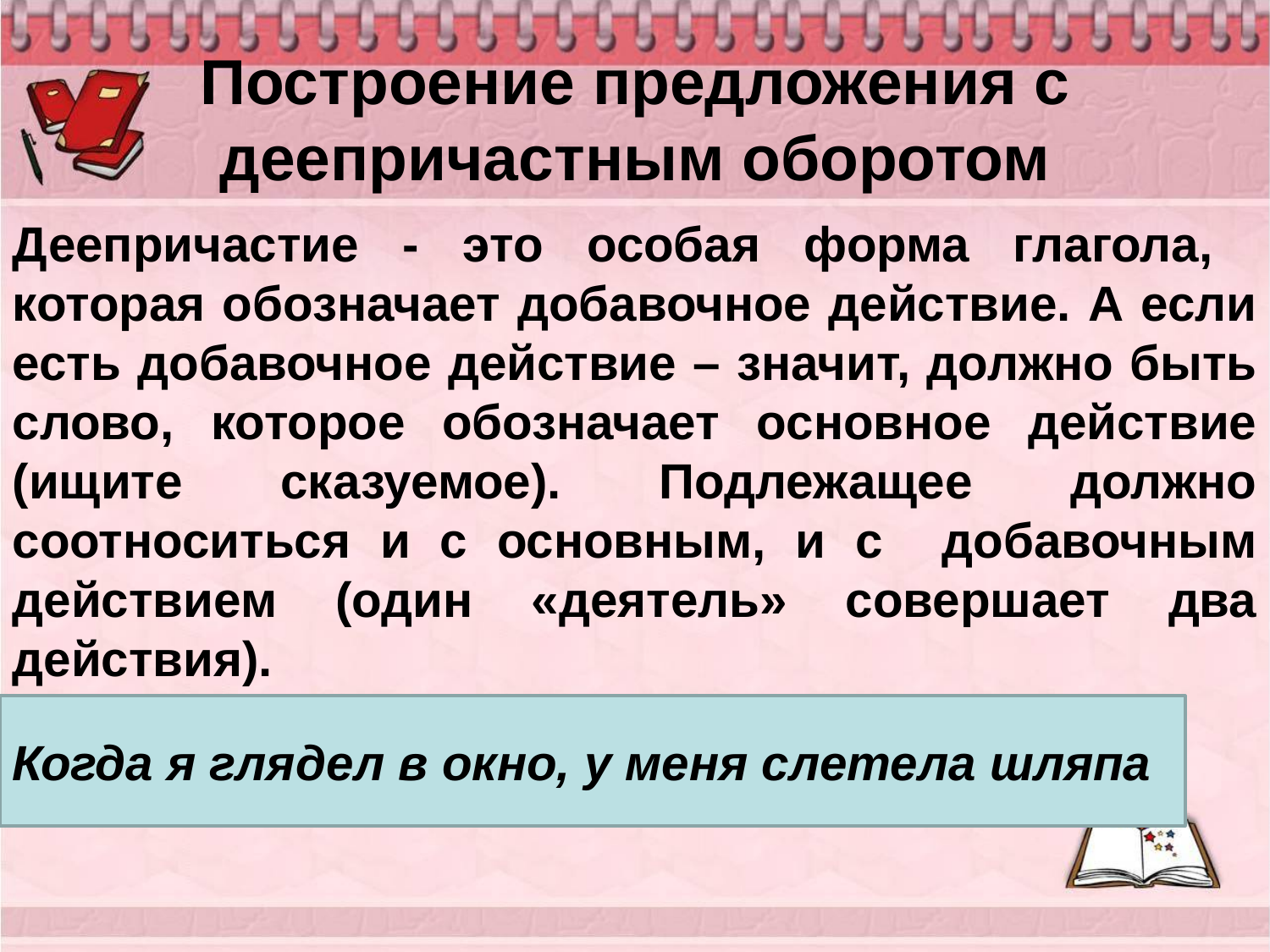

# Построение предложения с деепричастным оборотом
Деепричастие - это особая форма глагола,  которая обозначает добавочное действие. А если есть добавочное действие – значит, должно быть слово, которое обозначает основное действие (ищите сказуемое). Подлежащее должно соотноситься и с основным, и с  добавочным действием (один «деятель» совершает два действия).

Глядя в окно, у меня слетела шляпа.

Когда я глядел в окно, у меня слетела шляпа